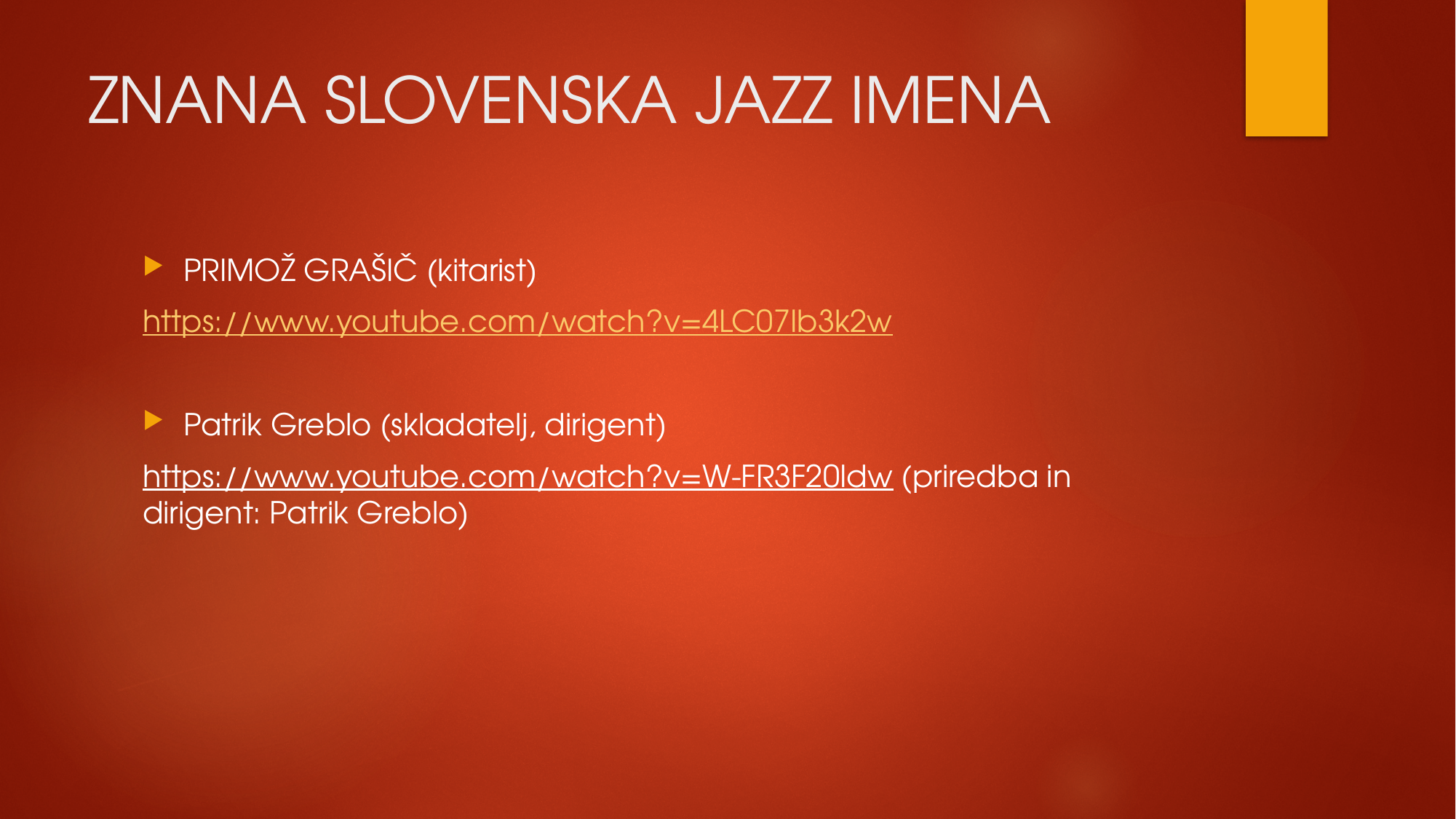

# ZNANA SLOVENSKA JAZZ IMENA
PRIMOŽ GRAŠIČ (kitarist)
https://www.youtube.com/watch?v=4LC07Ib3k2w

Patrik Greblo (skladatelj, dirigent)
https://www.youtube.com/watch?v=W-FR3F20Idw (priredba in dirigent: Patrik Greblo)